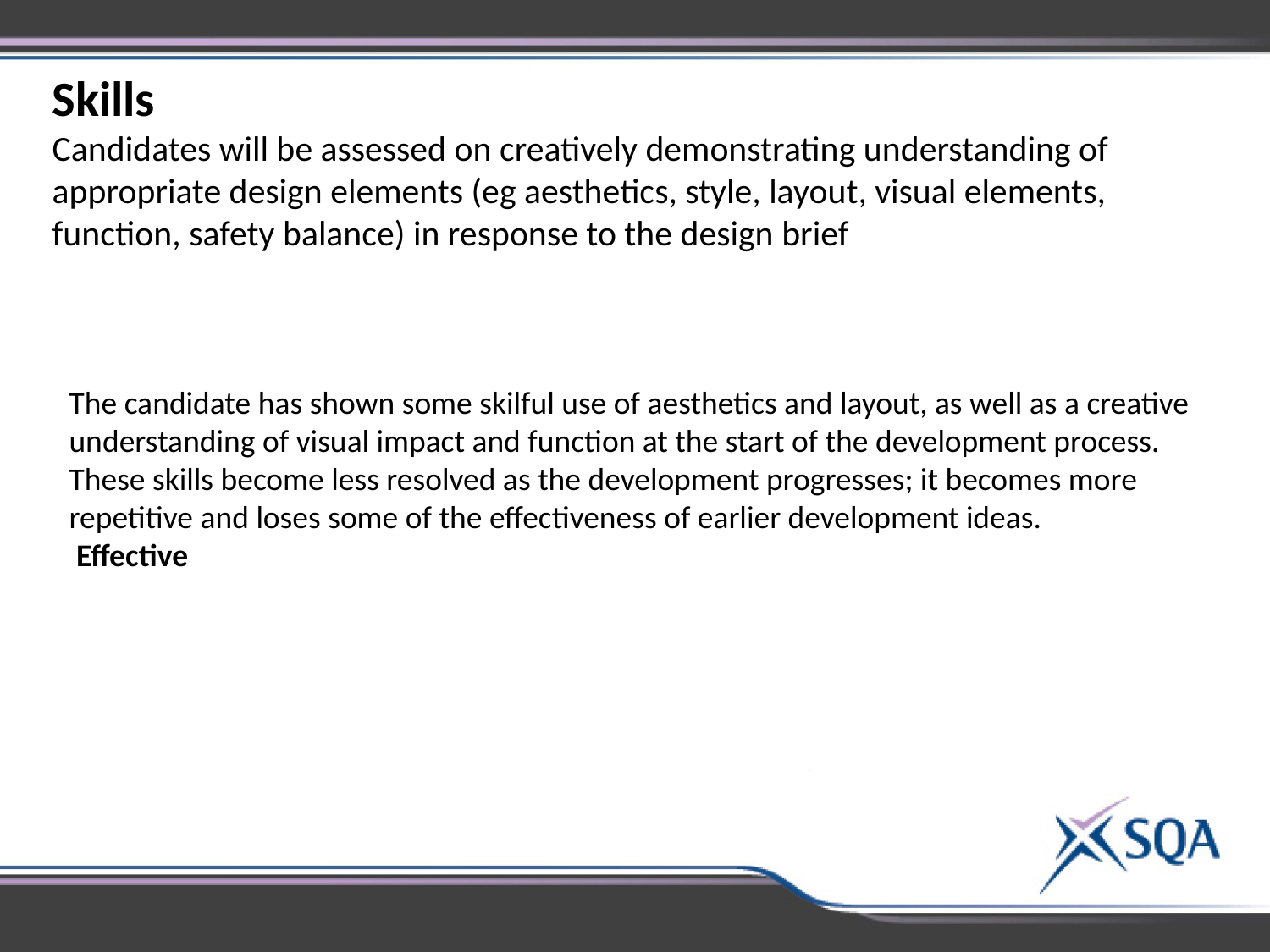

Skills
Candidates will be assessed on creatively demonstrating understanding of appropriate design elements (eg aesthetics, style, layout, visual elements, function, safety balance) in response to the design brief
The candidate has shown some skilful use of aesthetics and layout, as well as a creative understanding of visual impact and function at the start of the development process. These skills become less resolved as the development progresses; it becomes more repetitive and loses some of the effectiveness of earlier development ideas.
 Effective